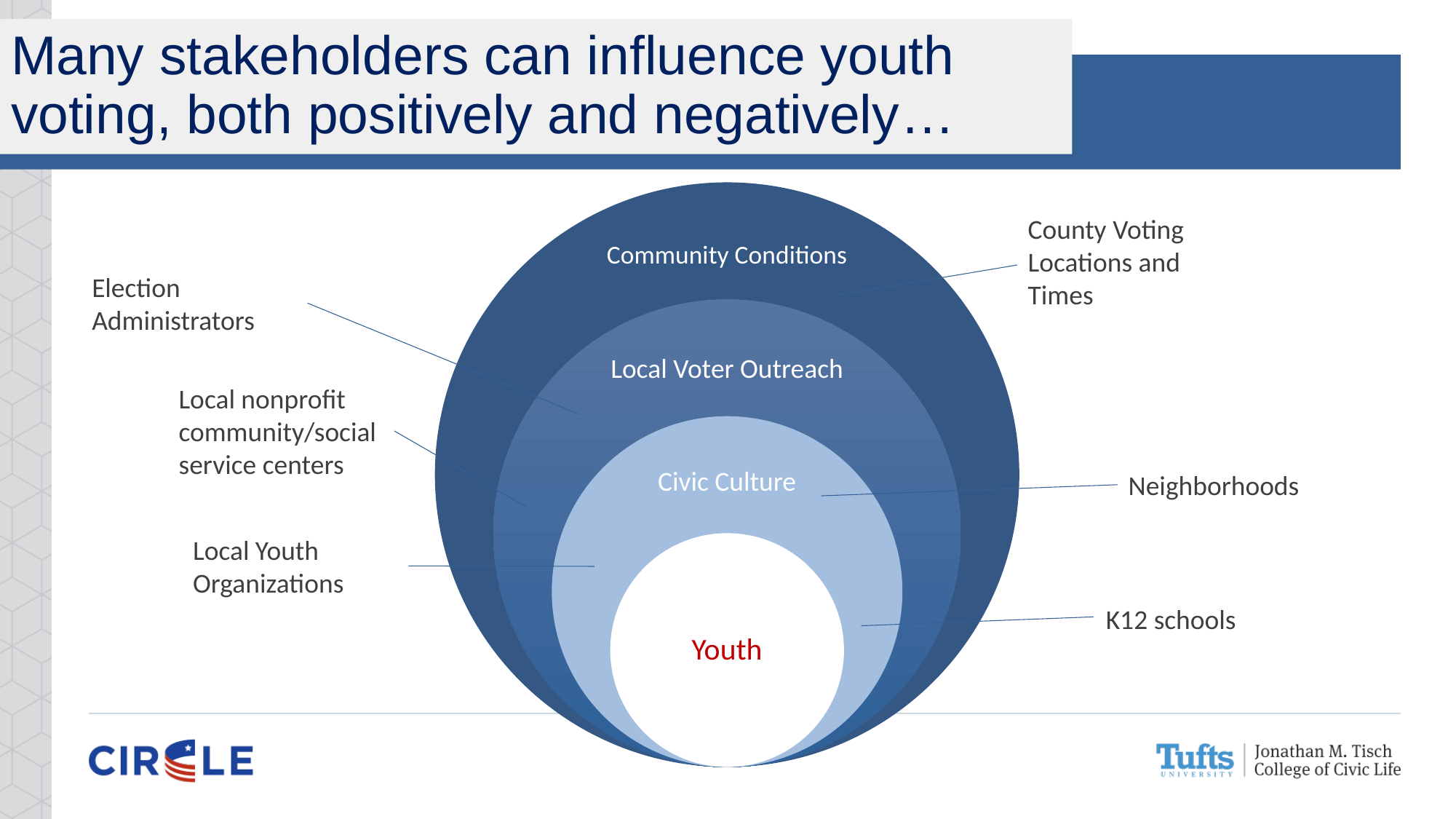

# Many stakeholders can influence youth voting, both positively and negatively…
Community Conditions
Local Voter Outreach
Civic Culture
Youth
County Voting Locations and Times
Election Administrators
Local nonprofit community/social service centers
Neighborhoods
Local Youth Organizations
K12 schools